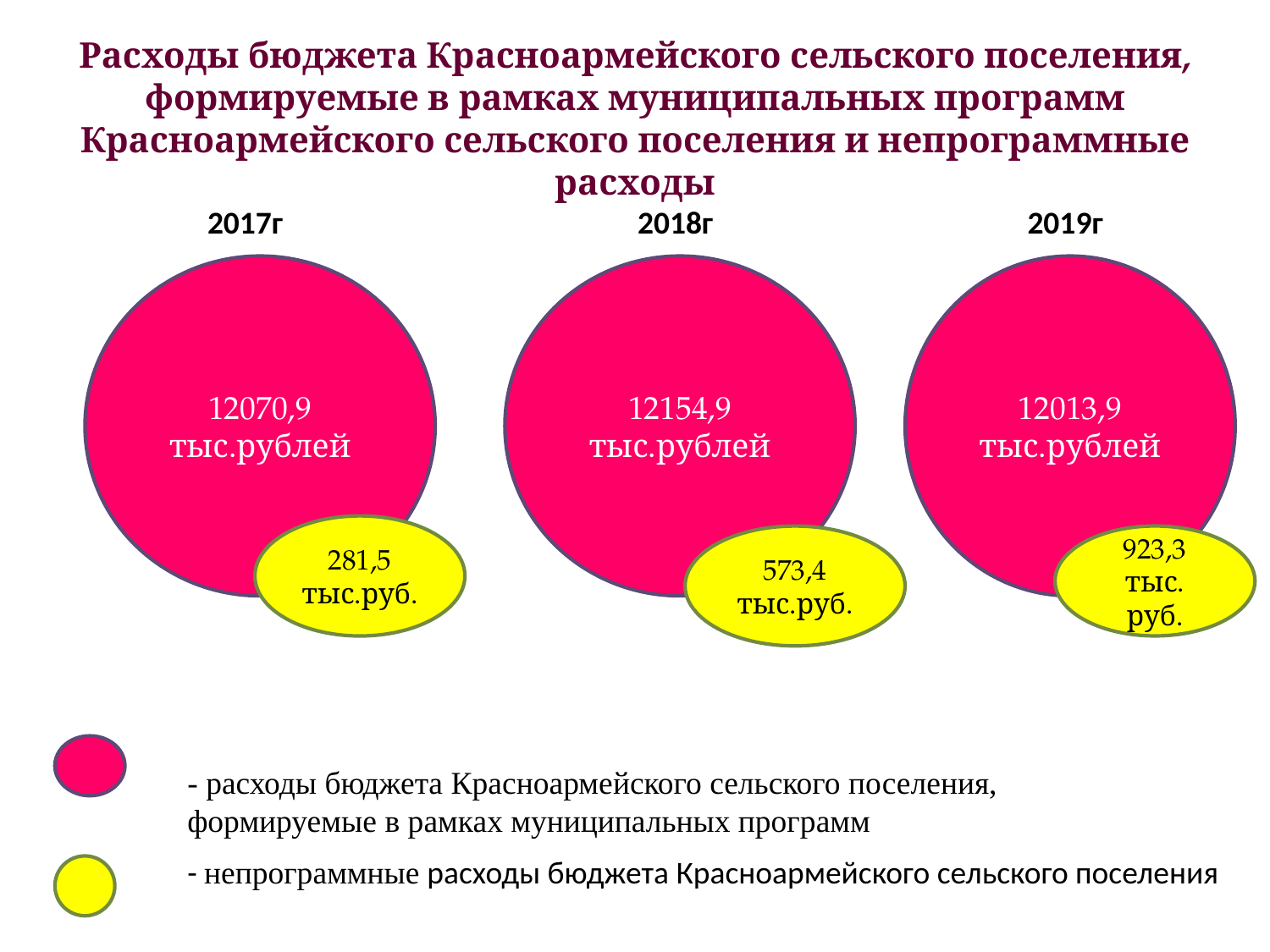

# Расходы бюджета Красноармейского сельского поселения, формируемые в рамках муниципальных программ Красноармейского сельского поселения и непрограммные расходы
2017г
2018г
2019г
12070,9 тыс.рублей
12154,9 тыс.рублей
12013,9 тыс.рублей
281,5 тыс.руб.
573,4 тыс.руб.
923,3 тыс. руб.

- расходы бюджета Красноармейского сельского поселения, формируемые в рамках муниципальных программ
- непрограммные расходы бюджета Красноармейского сельского поселения